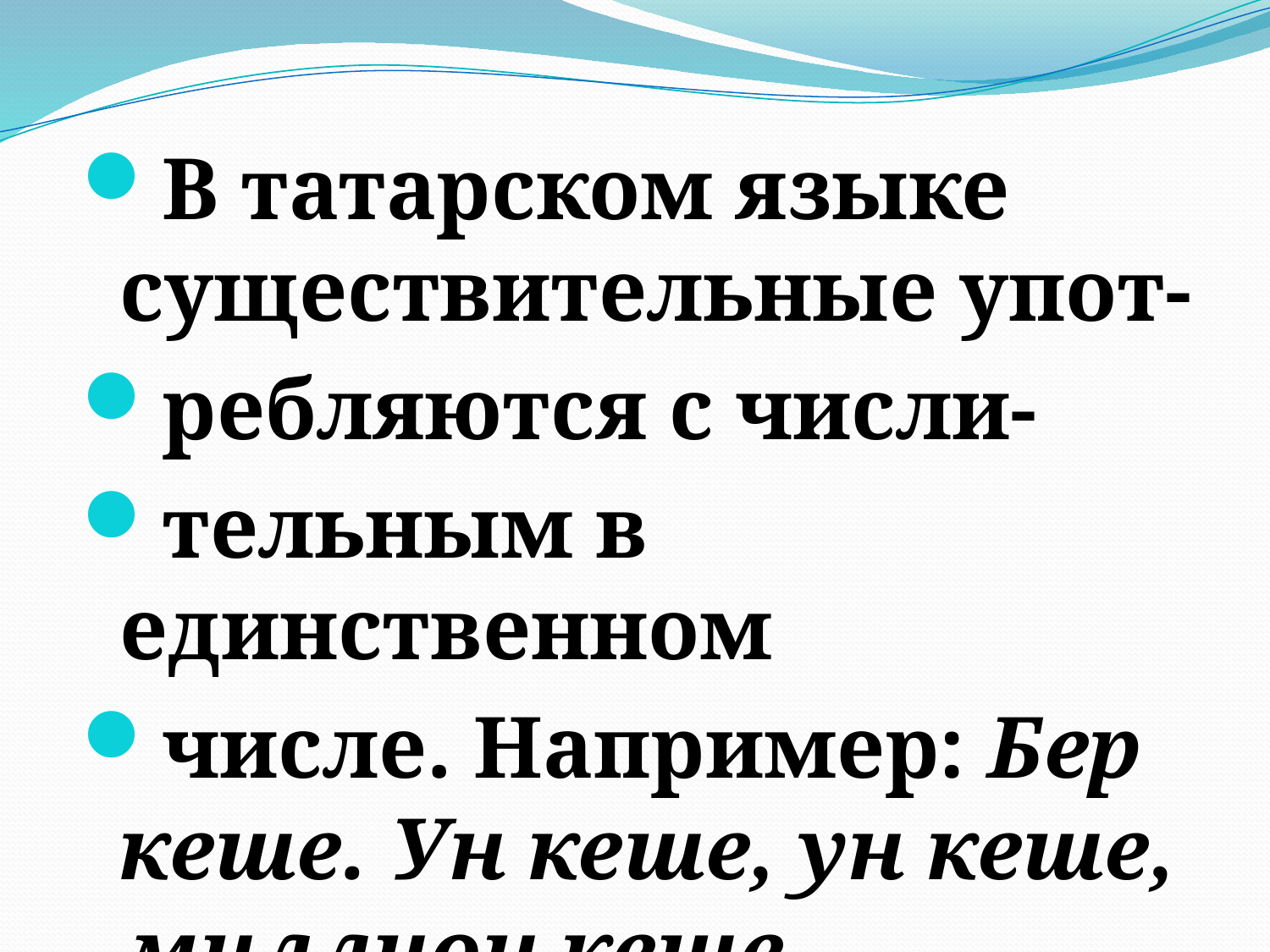

#
В татарском языке существительные упот-
ребляются с числи-
тельным в единственном
числе. Например: Бер кеше. Ун кеше, ун кеше, миллион кеше.